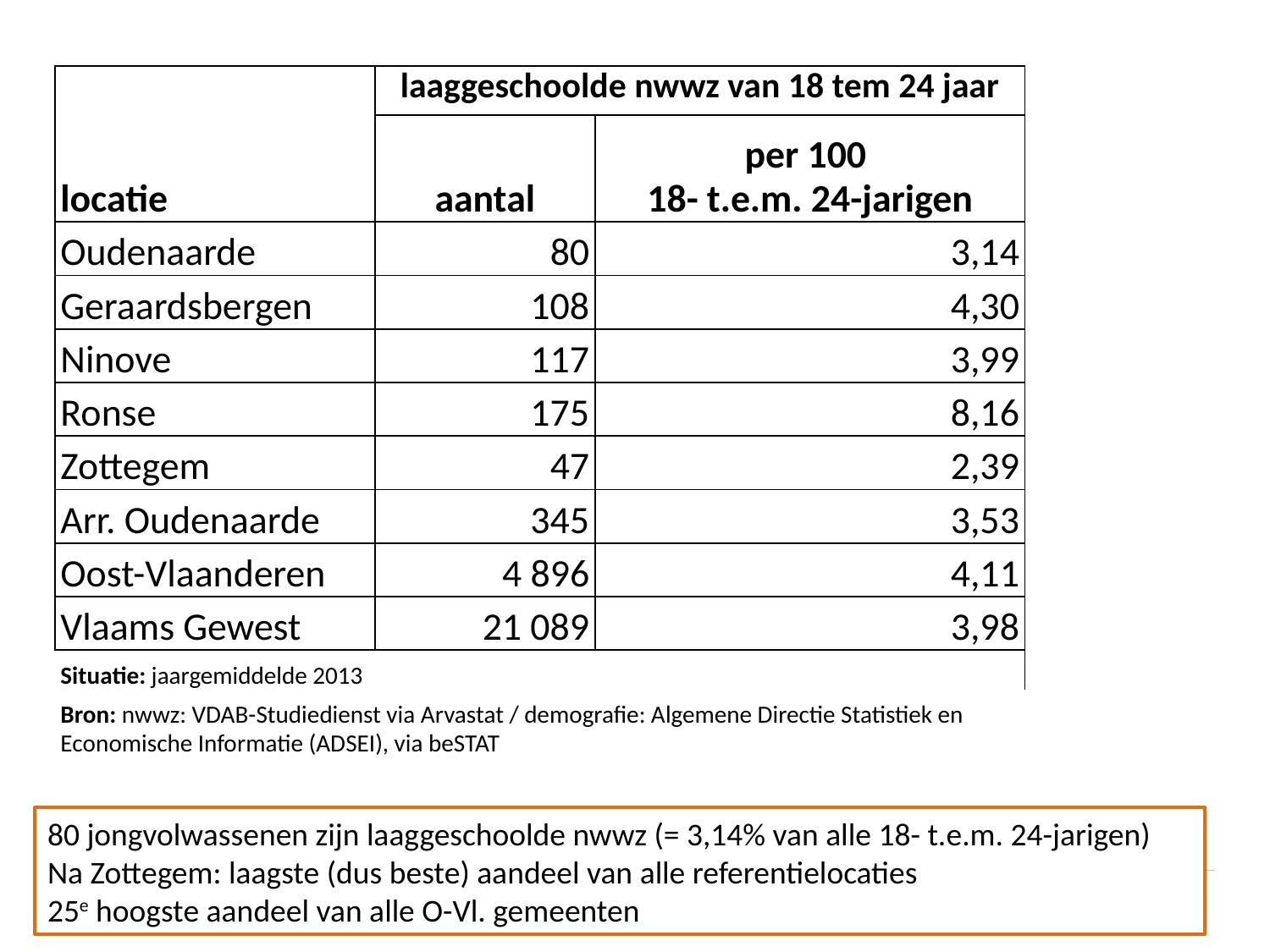

| locatie | laaggeschoolde nwwz van 18 tem 24 jaar |  |  |
| --- | --- | --- | --- |
|  | aantal | per 100 18- t.e.m. 24-jarigen |  |
| Oudenaarde | 80 | 3,14 |  |
| Geraardsbergen | 108 | 4,30 |  |
| Ninove | 117 | 3,99 |  |
| Ronse | 175 | 8,16 |  |
| Zottegem | 47 | 2,39 |  |
| Arr. Oudenaarde | 345 | 3,53 |  |
| Oost-Vlaanderen | 4 896 | 4,11 |  |
| Vlaams Gewest | 21 089 | 3,98 |  |
|  |  |  |  |
| Situatie: jaargemiddelde 2013 |  |  |  |
| Bron: nwwz: VDAB-Studiedienst via Arvastat / demografie: Algemene Directie Statistiek en Economische Informatie (ADSEI), via beSTAT |  |  |  |
80 jongvolwassenen zijn laaggeschoolde nwwz (= 3,14% van alle 18- t.e.m. 24-jarigen)
Na Zottegem: laagste (dus beste) aandeel van alle referentielocaties
25e hoogste aandeel van alle O-Vl. gemeenten
19/05/2015
78